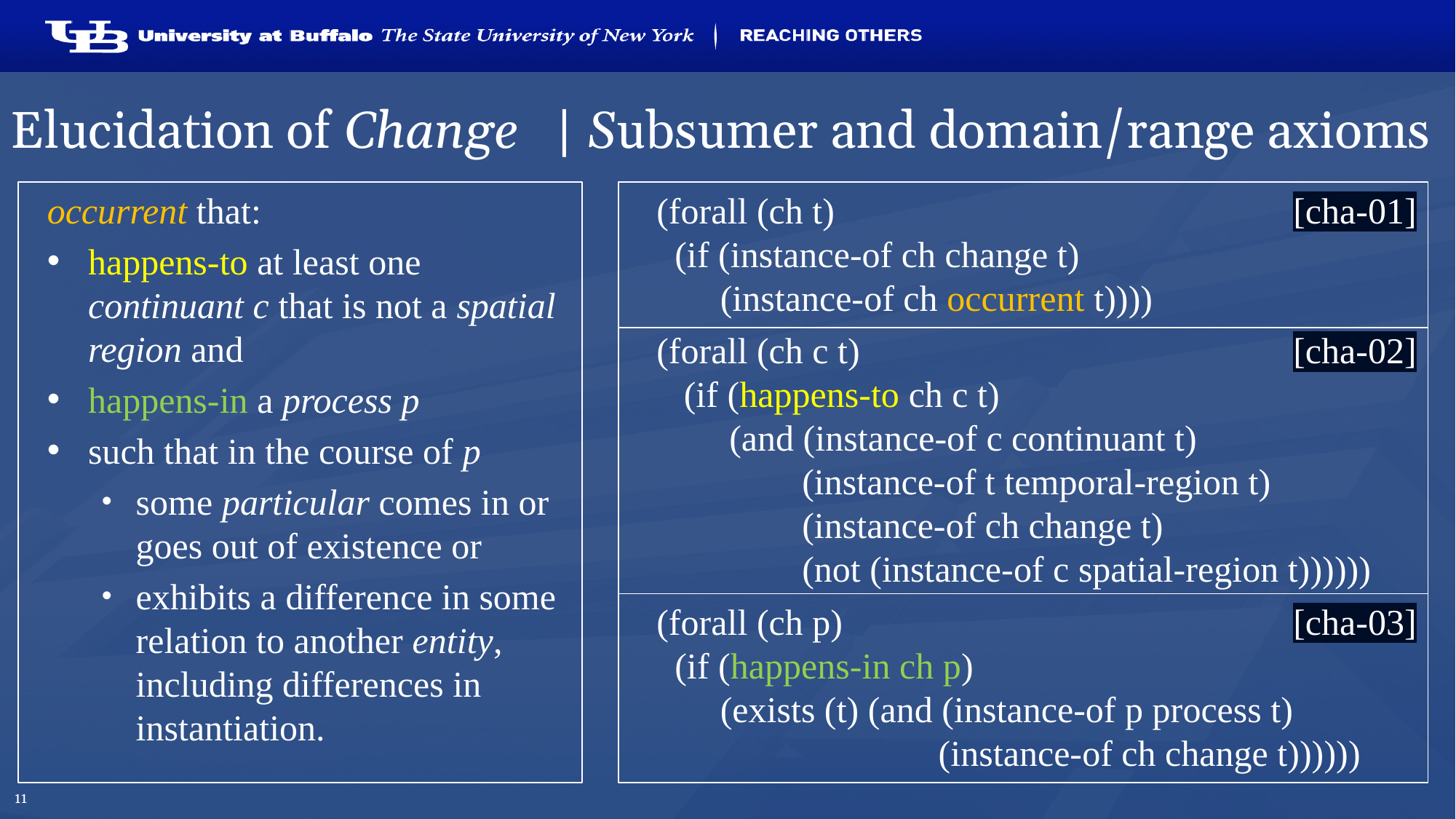

# Elucidation of Change   | Subsumer and domain/range axioms

occurrent that:
happens-to at least one continuant c that is not a spatial region and
happens-in a process p
such that in the course of p
some particular comes in or goes out of existence or
exhibits a difference in some relation to another entity, including differences in instantiation.

(forall (ch t) 				          [cha-01]
  (if (instance-of ch change t)
       (instance-of ch occurrent t))))
(forall (ch c t) 				          [cha-02]
   (if (happens-to ch c t)
        (and (instance-of c continuant t)
	    (instance-of t temporal-region t)
	    (instance-of ch change t)
	    (not (instance-of c spatial-region t))))))
(forall (ch p) 				          [cha-03]
  (if (happens-in ch p)
       (exists (t) (and (instance-of p process t)				       (instance-of ch change t))))))